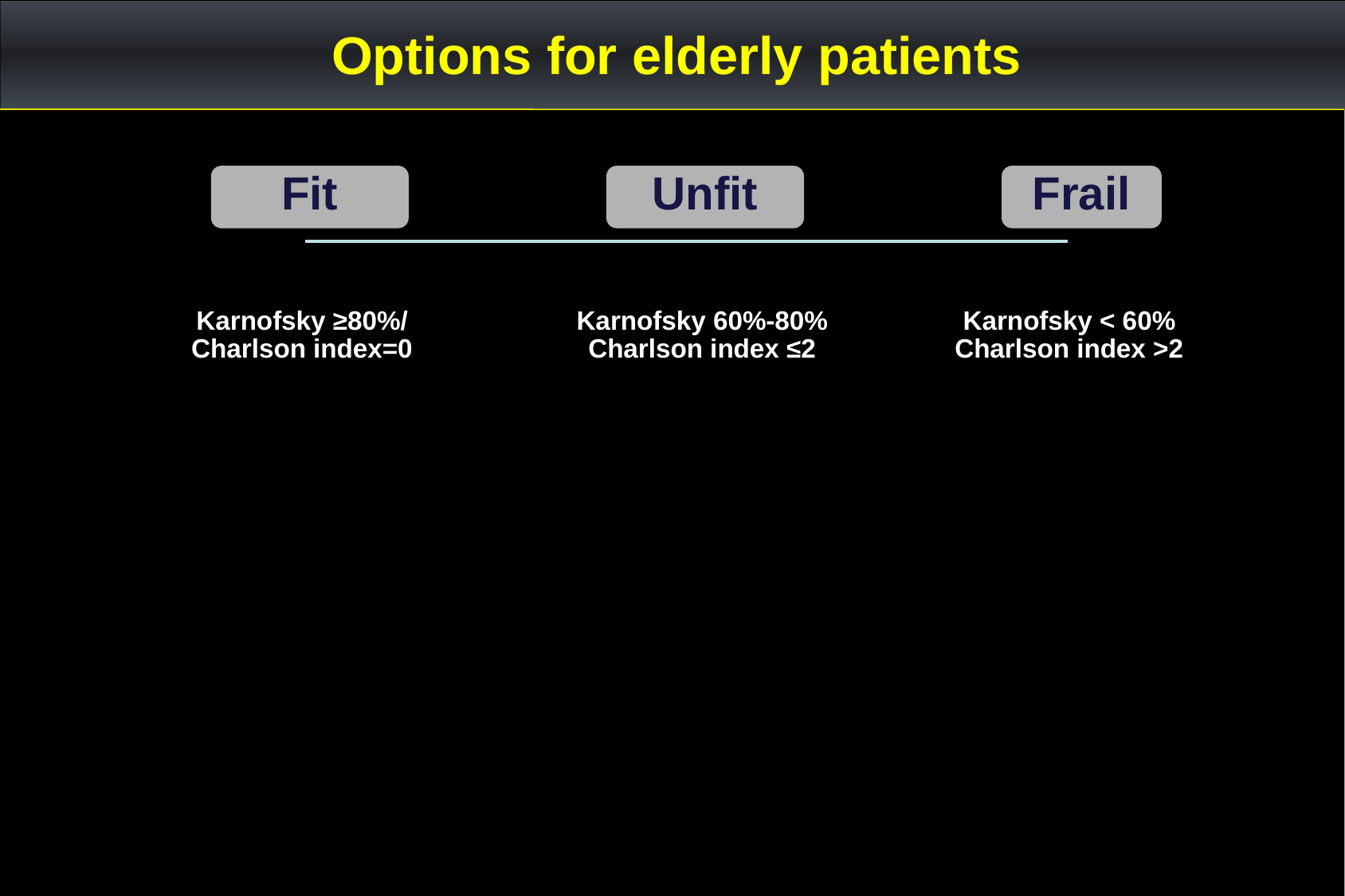

Options for elderly patients

Fit
Unfit
Frail
Karnofsky ≥80%/
Charlson index=0
Karnofsky 60%-80%
Charlson index ≤2
Karnofsky < 60%
Charlson index >2